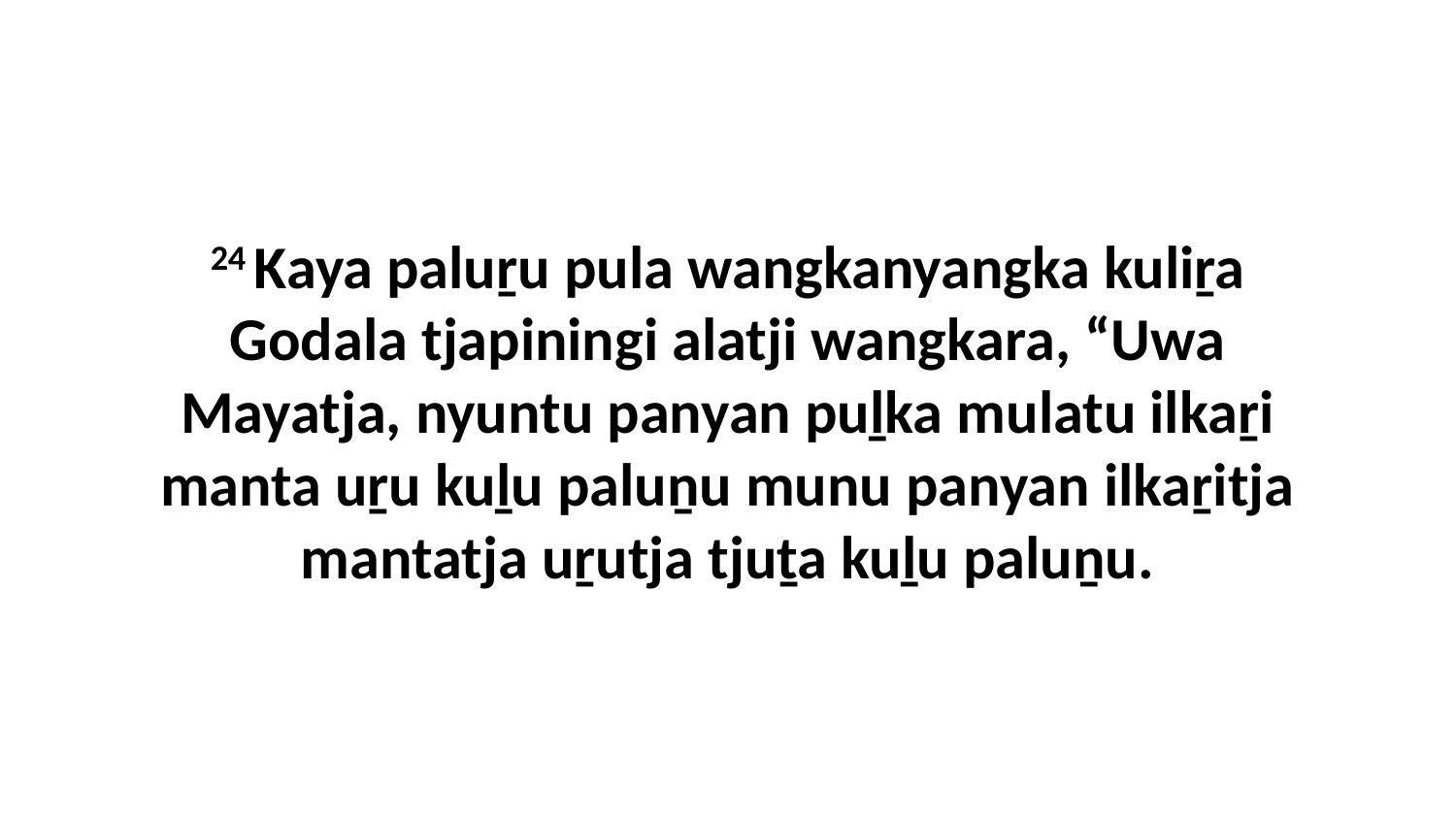

24 Kaya paluṟu pula wangkanyangka kuliṟa Godala tjapiningi alatji wangkara, “Uwa Mayatja, nyuntu panyan puḻka mulatu ilkaṟi manta uṟu kuḻu paluṉu munu panyan ilkaṟitja mantatja uṟutja tjuṯa kuḻu paluṉu.